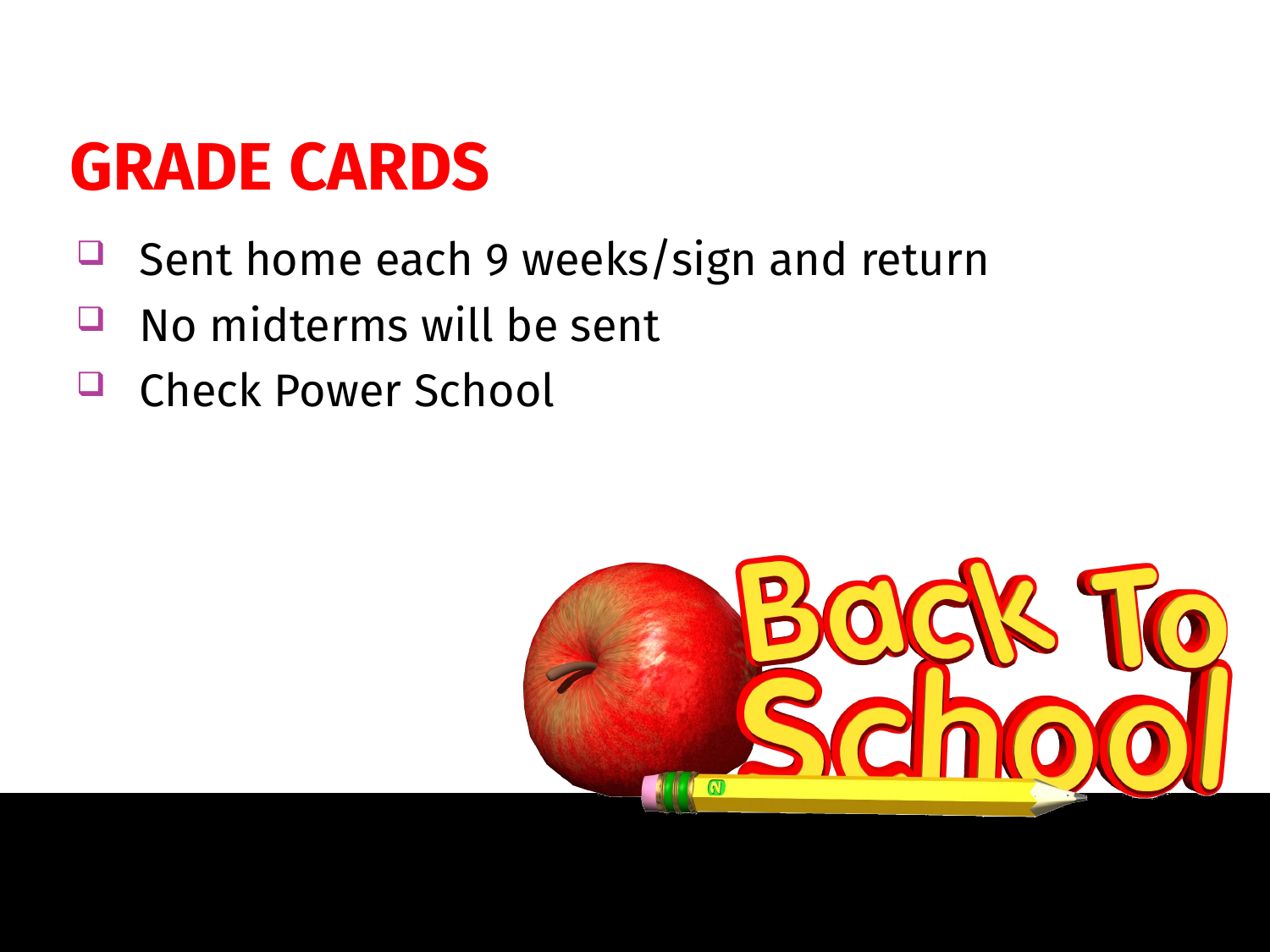

Grade Cards
Sent home each 9 weeks/sign and return
No midterms will be sent
Check Power School